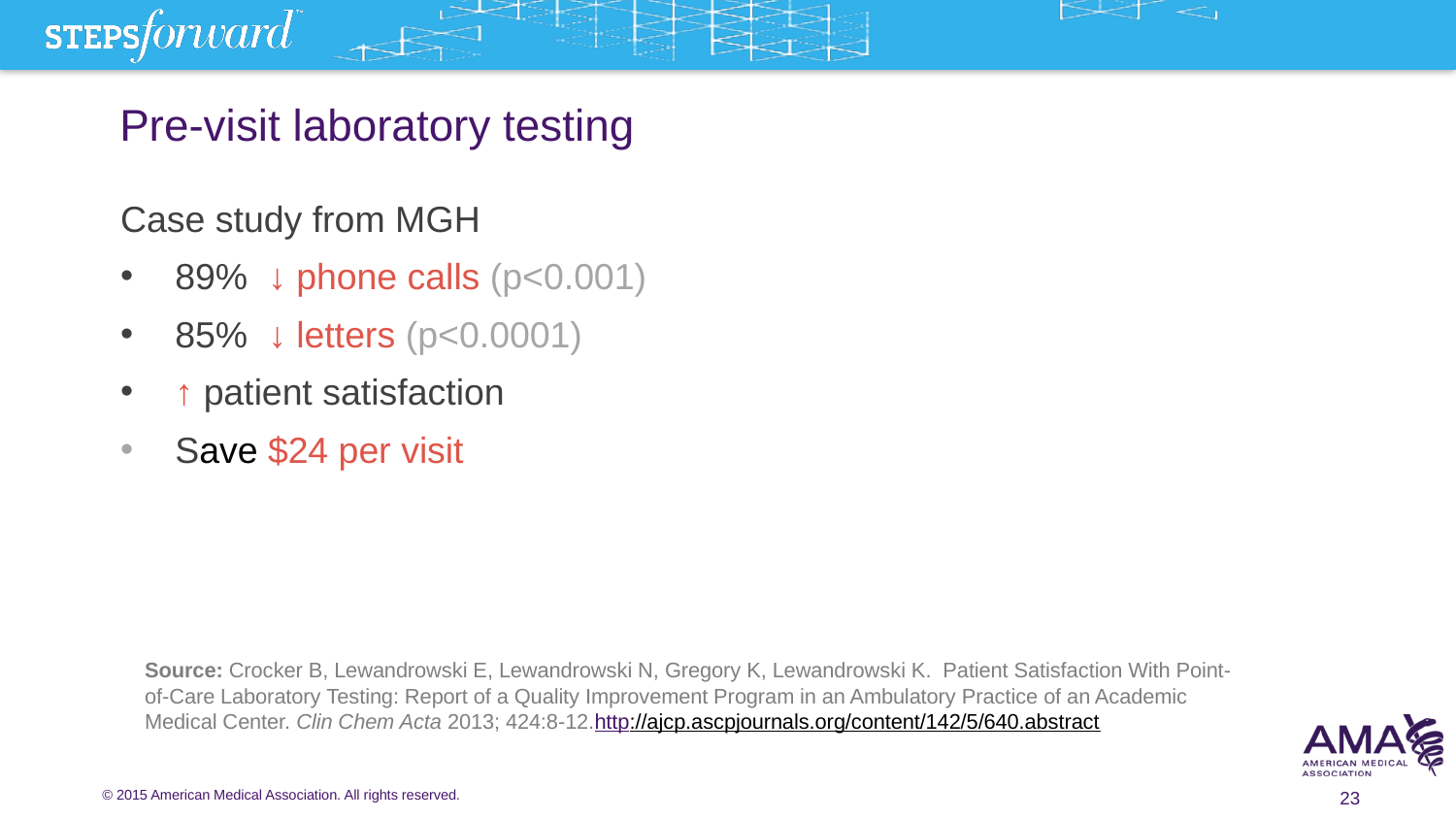

# Pre-visit laboratory testing
Case study from MGH
89%  ↓ phone calls (p<0.001)
85%  ↓ letters (p<0.0001)
↑ patient satisfaction
Save $24 per visit

Source: Crocker B, Lewandrowski E, Lewandrowski N, Gregory K, Lewandrowski K.  Patient Satisfaction With Point-of-Care Laboratory Testing: Report of a Quality Improvement Program in an Ambulatory Practice of an Academic Medical Center. Clin Chem Acta 2013; 424:8-12.http://ajcp.ascpjournals.org/content/142/5/640.abstract
23